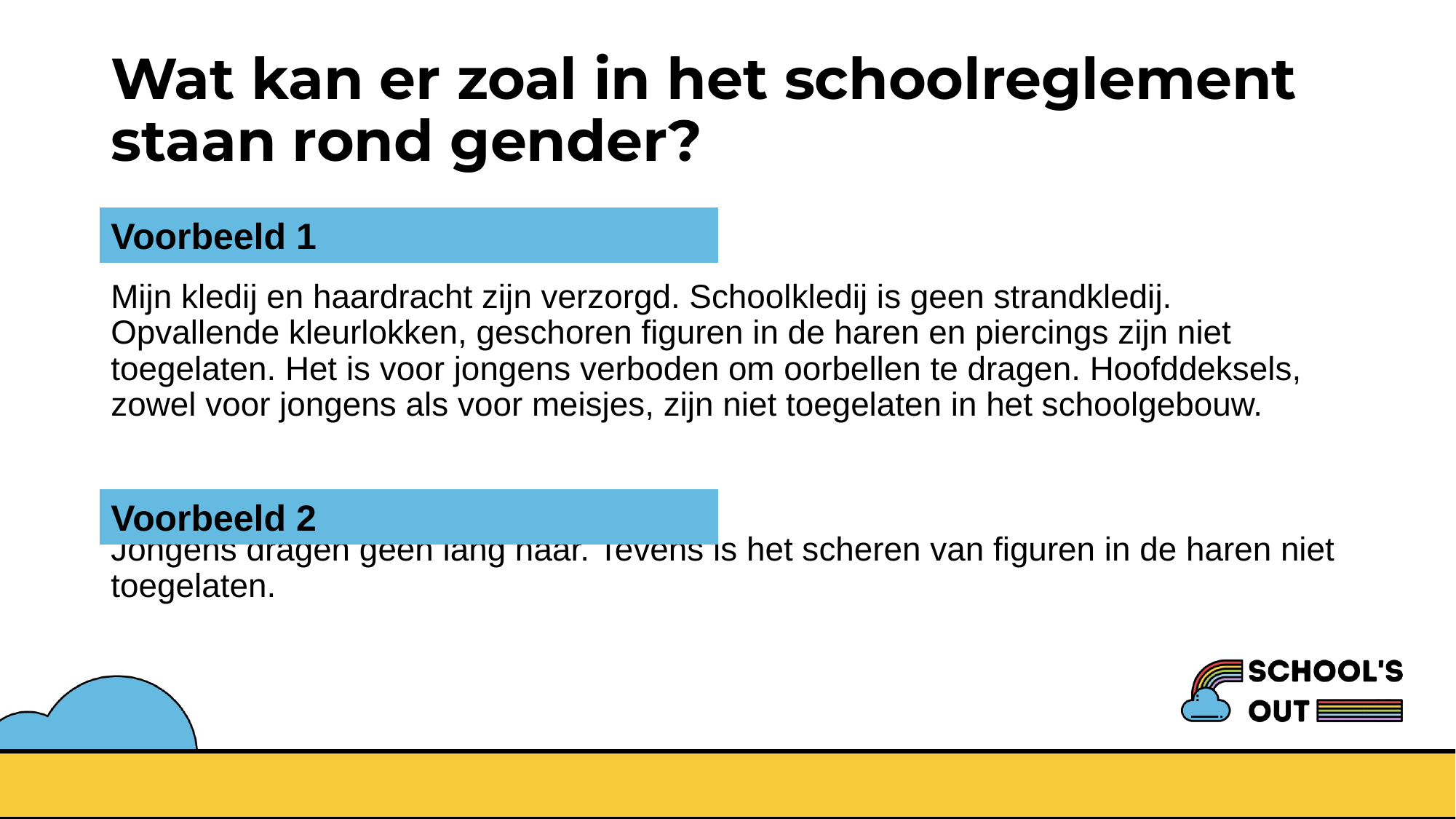

# Wat kan er zoal in het schoolreglement staan rond gender?

Mijn kledij en haardracht zijn verzorgd. Schoolkledij is geen strandkledij. Opvallende kleurlokken, geschoren figuren in de haren en piercings zijn niet toegelaten. Het is voor jongens verboden om oorbellen te dragen. Hoofddeksels, zowel voor jongens als voor meisjes, zijn niet toegelaten in het schoolgebouw.

Jongens dragen geen lang haar. Tevens is het scheren van figuren in de haren niet toegelaten.
Voorbeeld 1
Voorbeeld 2